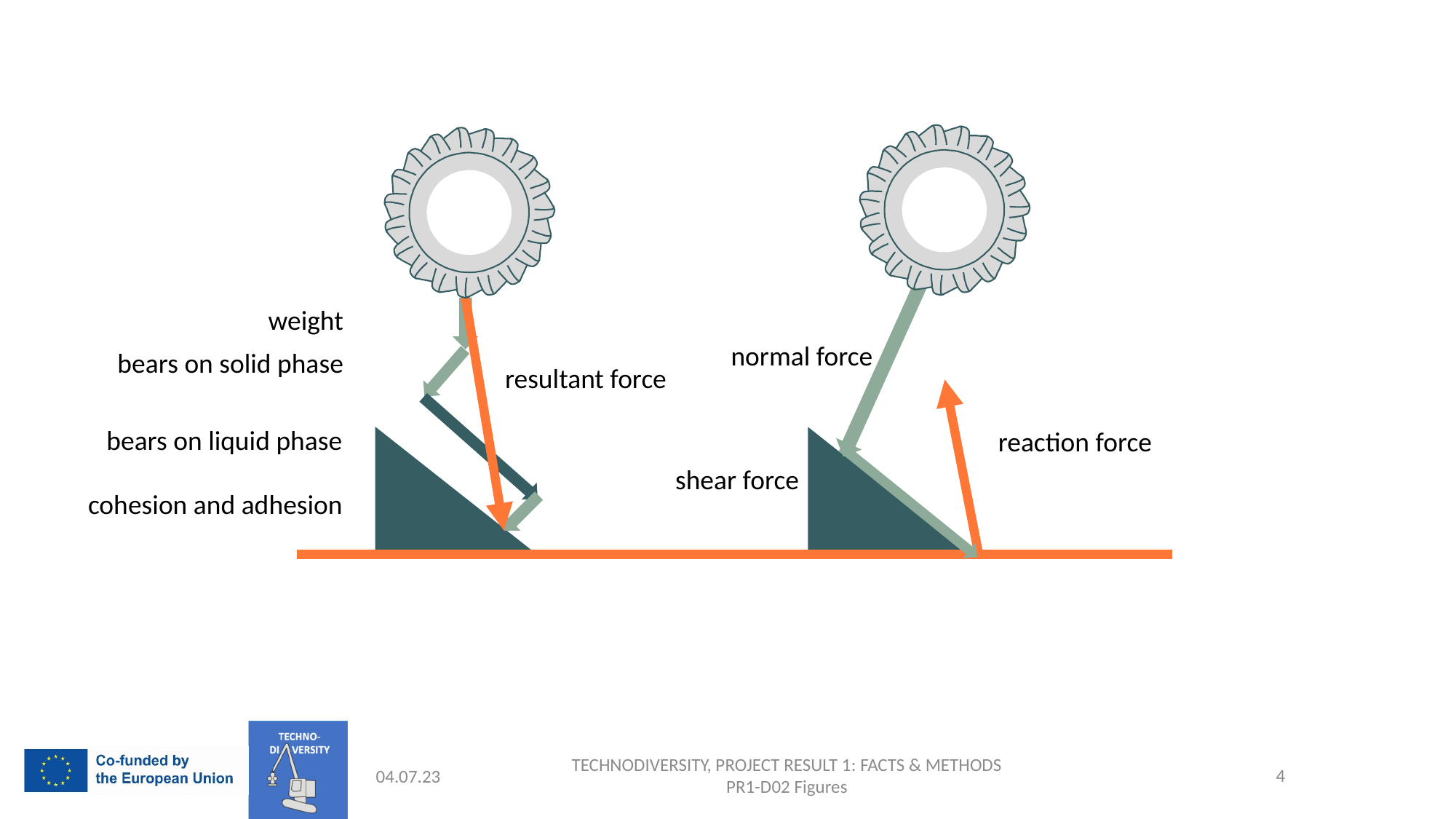

weight

normal force
bears on solid phase

resultant force

bears on liquid phase
reaction force

shear force
cohesion and adhesion